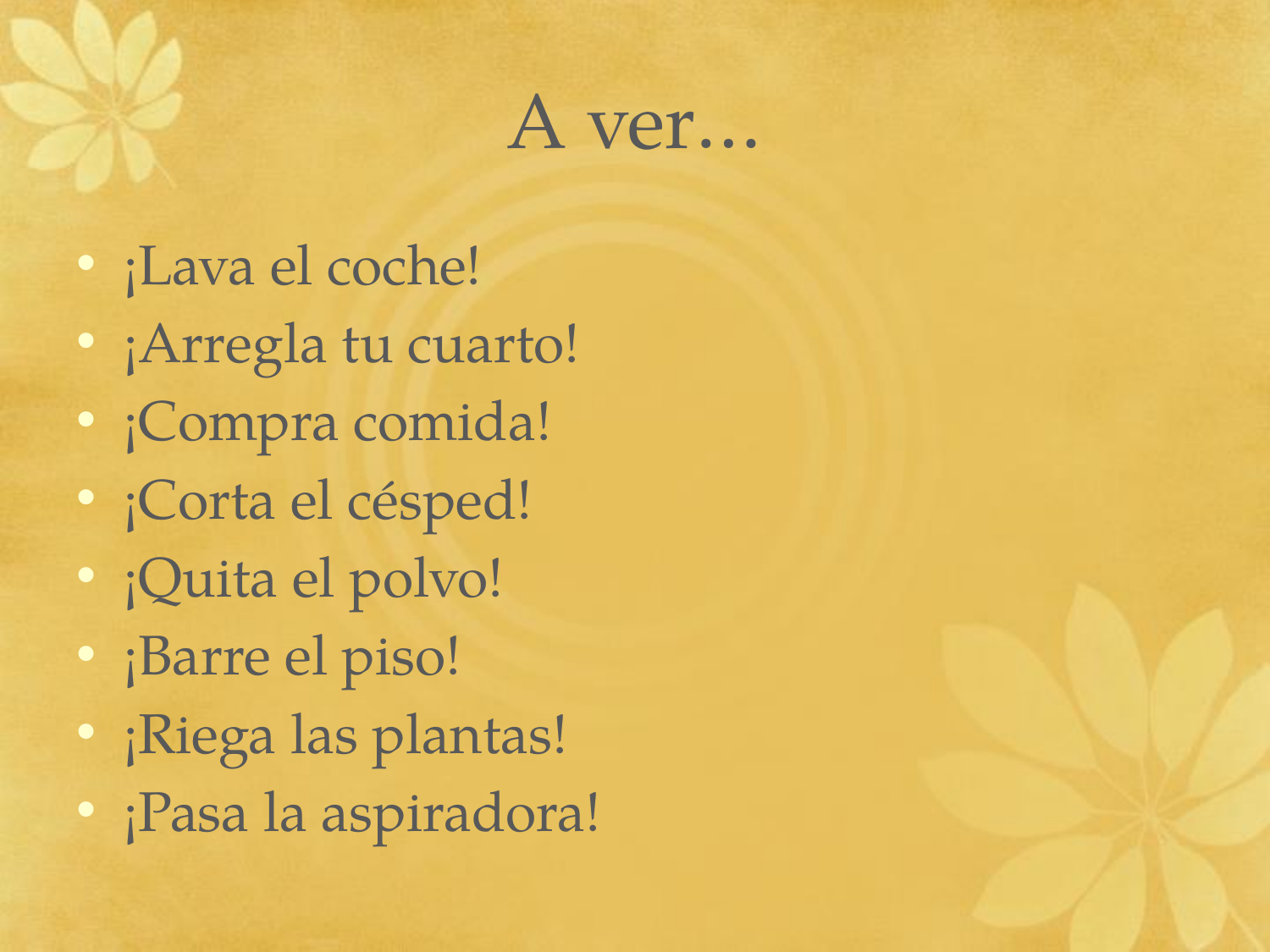

# A ver…
¡Lava el coche!
¡Arregla tu cuarto!
¡Compra comida!
¡Corta el césped!
¡Quita el polvo!
¡Barre el piso!
¡Riega las plantas!
¡Pasa la aspiradora!